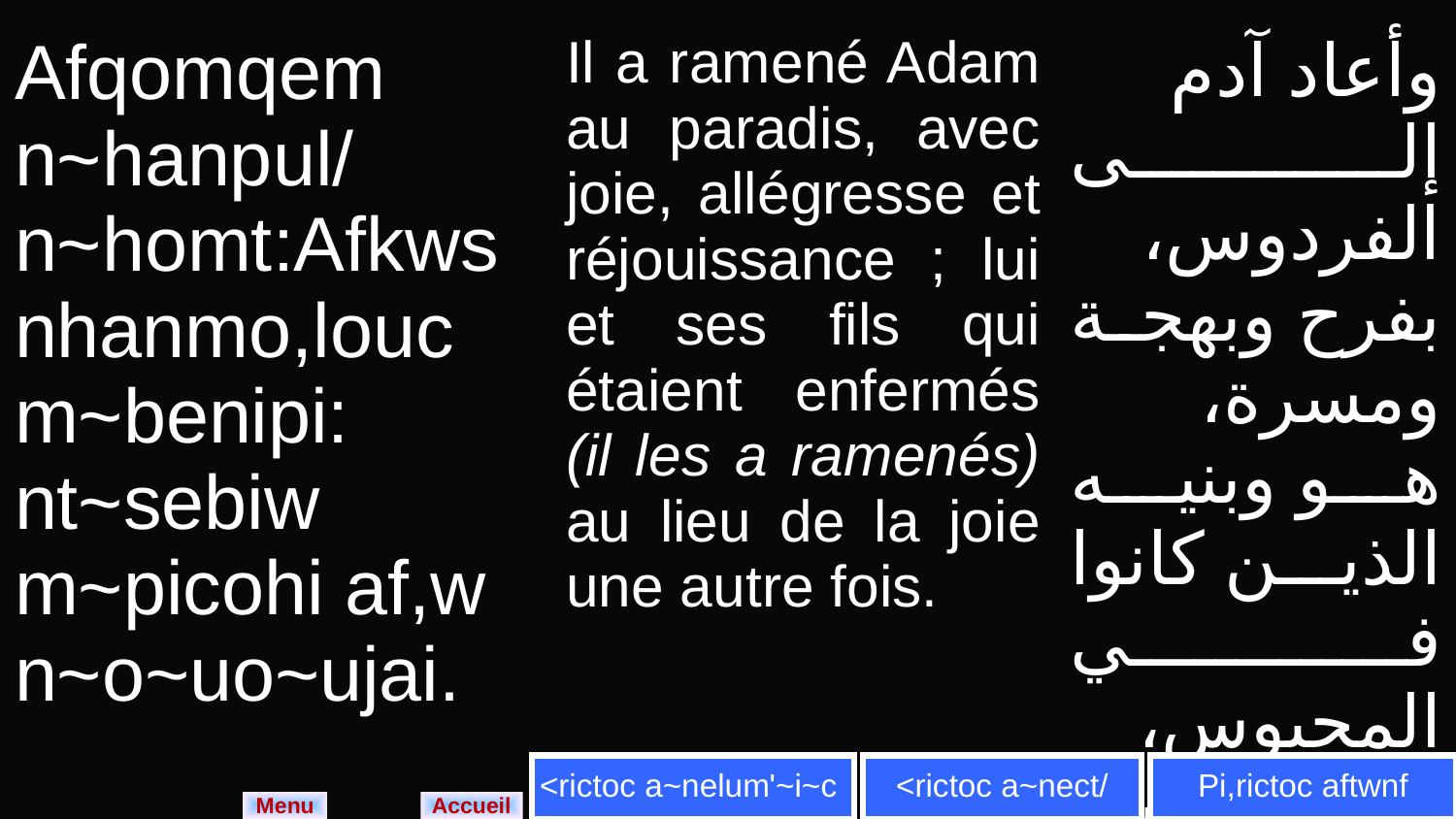

| Afqomqem n~hanpul/ n~homt:Afkws nhanmo,louc m~benipi: nt~sebiw m~picohi af,w n~o~uo~ujai. | Il a ramené Adam au paradis, avec joie, allégresse et réjouissance ; lui et ses fils qui étaient enfermés (il les a ramenés) au lieu de la joie une autre fois. | وأعاد آدم إلى الفردوس، بفرح وبهجة ومسرة، هو وبنيه الذين كانوا في المحبوس، مَحَل النعيم دفعة أخرى |
| --- | --- | --- |
<rictoc a~nelum'~i~c
<rictoc a~nect/
Pi,rictoc aftwnf
Menu